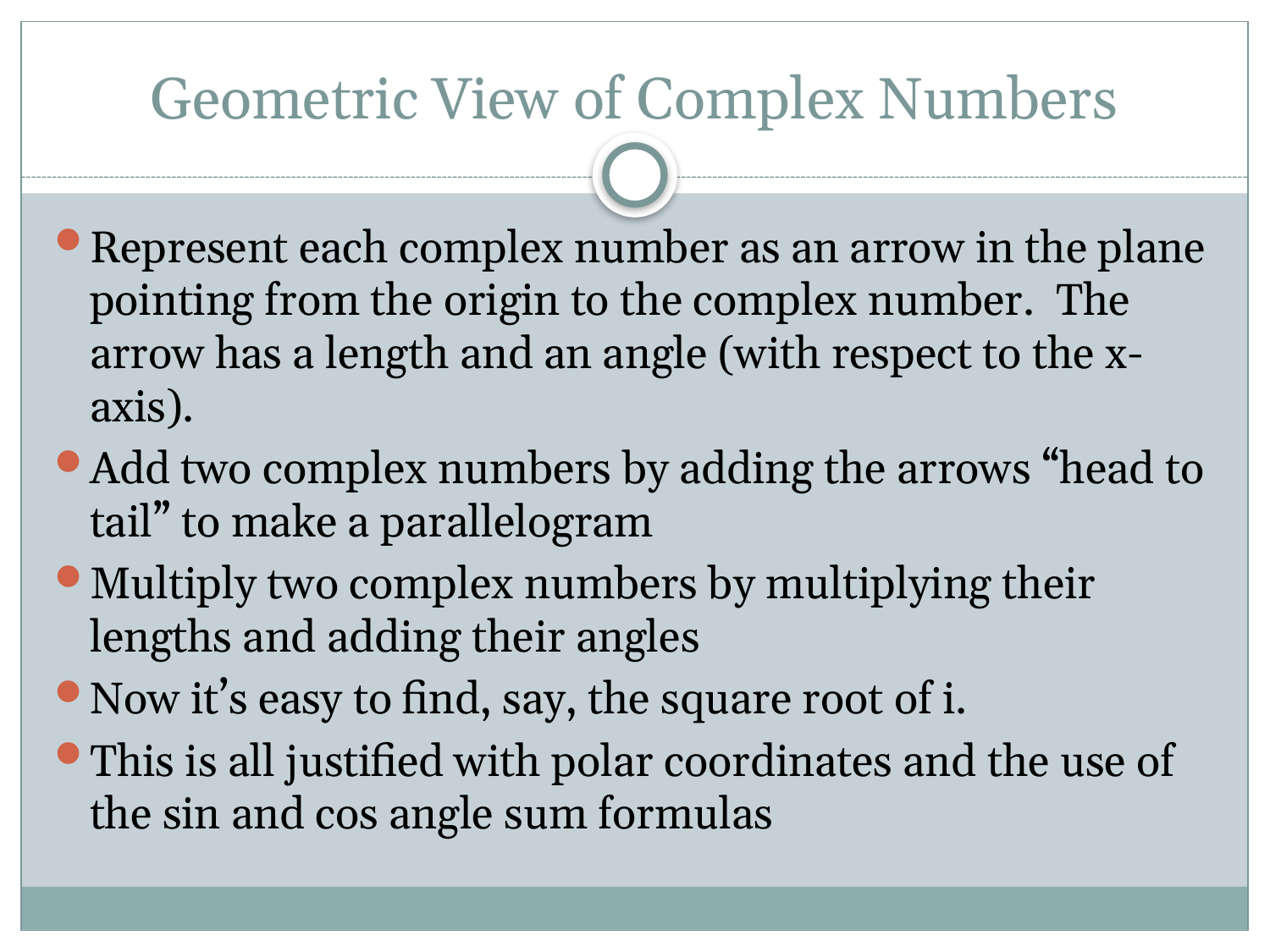

# Geometric View of Complex Numbers
Represent each complex number as an arrow in the plane pointing from the origin to the complex number.  The arrow has a length and an angle (with respect to the x-axis).
Add two complex numbers by adding the arrows “head to tail” to make a parallelogram
Multiply two complex numbers by multiplying their lengths and adding their angles
Now it’s easy to find, say, the square root of i.
This is all justified with polar coordinates and the use of the sin and cos angle sum formulas